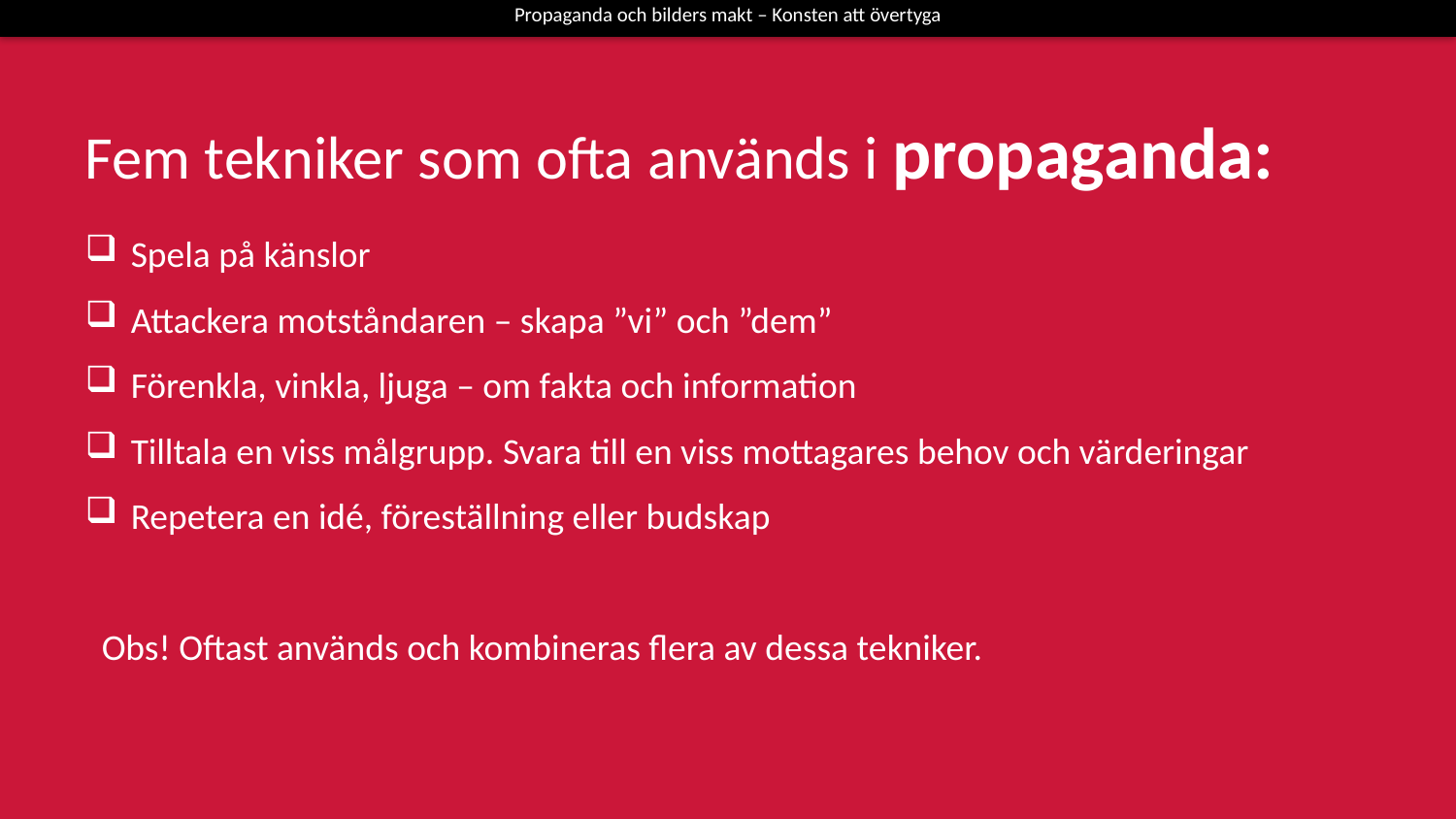

Propaganda och bilders makt – Konsten att övertyga
Fem tekniker som ofta används i propaganda:
Spela på känslor
Attackera motståndaren – skapa ”vi” och ”dem”
Förenkla, vinkla, ljuga – om fakta och information
Tilltala en viss målgrupp. Svara till en viss mottagares behov och värderingar
Repetera en idé, föreställning eller budskap

  Obs! Oftast används och kombineras flera av dessa tekniker.